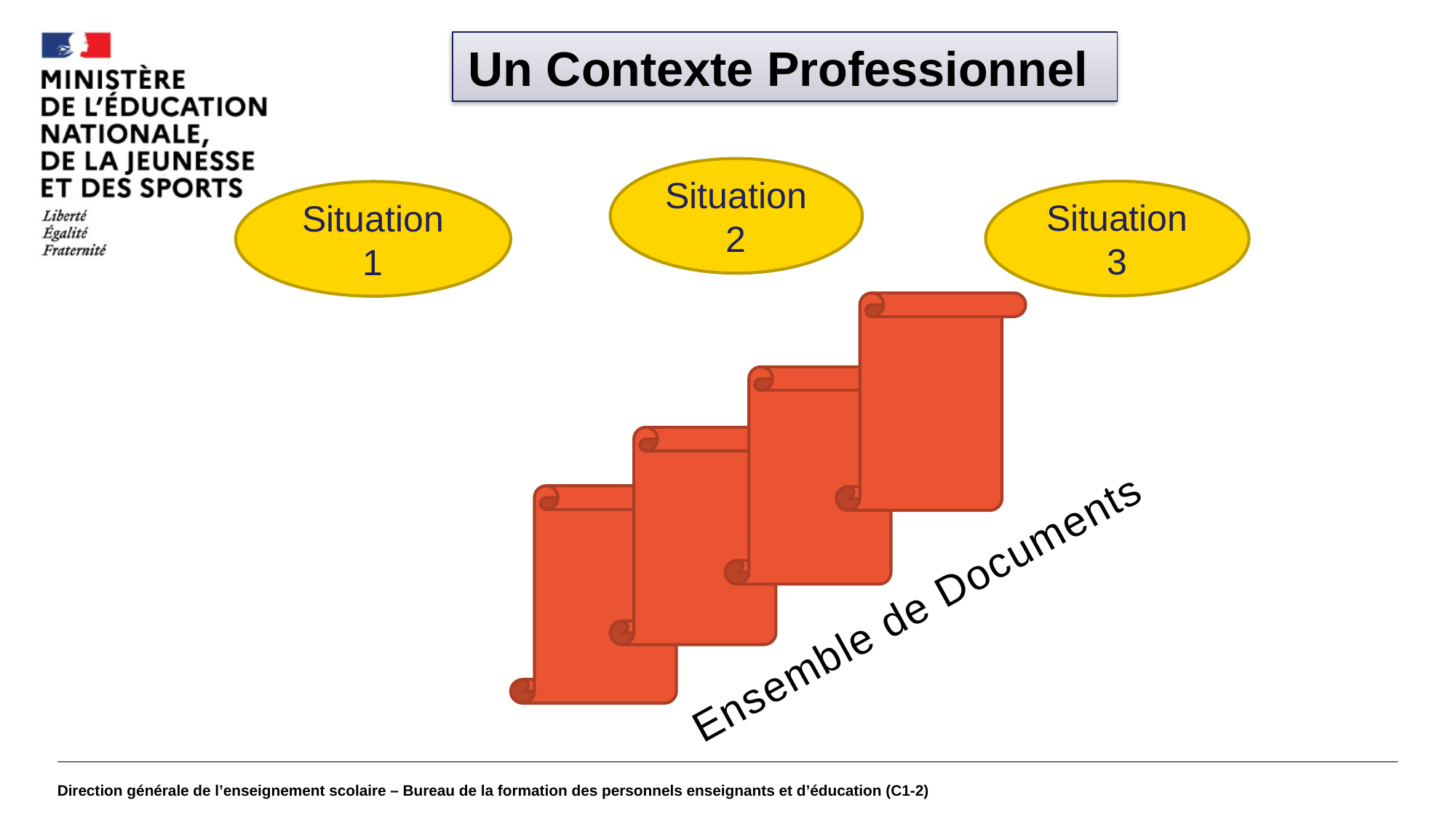

#
Un Contexte Professionnel
Situation
2
Situation 3
Situation 1

Ensemble de Documents
Direction générale de l’enseignement scolaire – Bureau de la formation des personnels enseignants et d’éducation (C1-2)